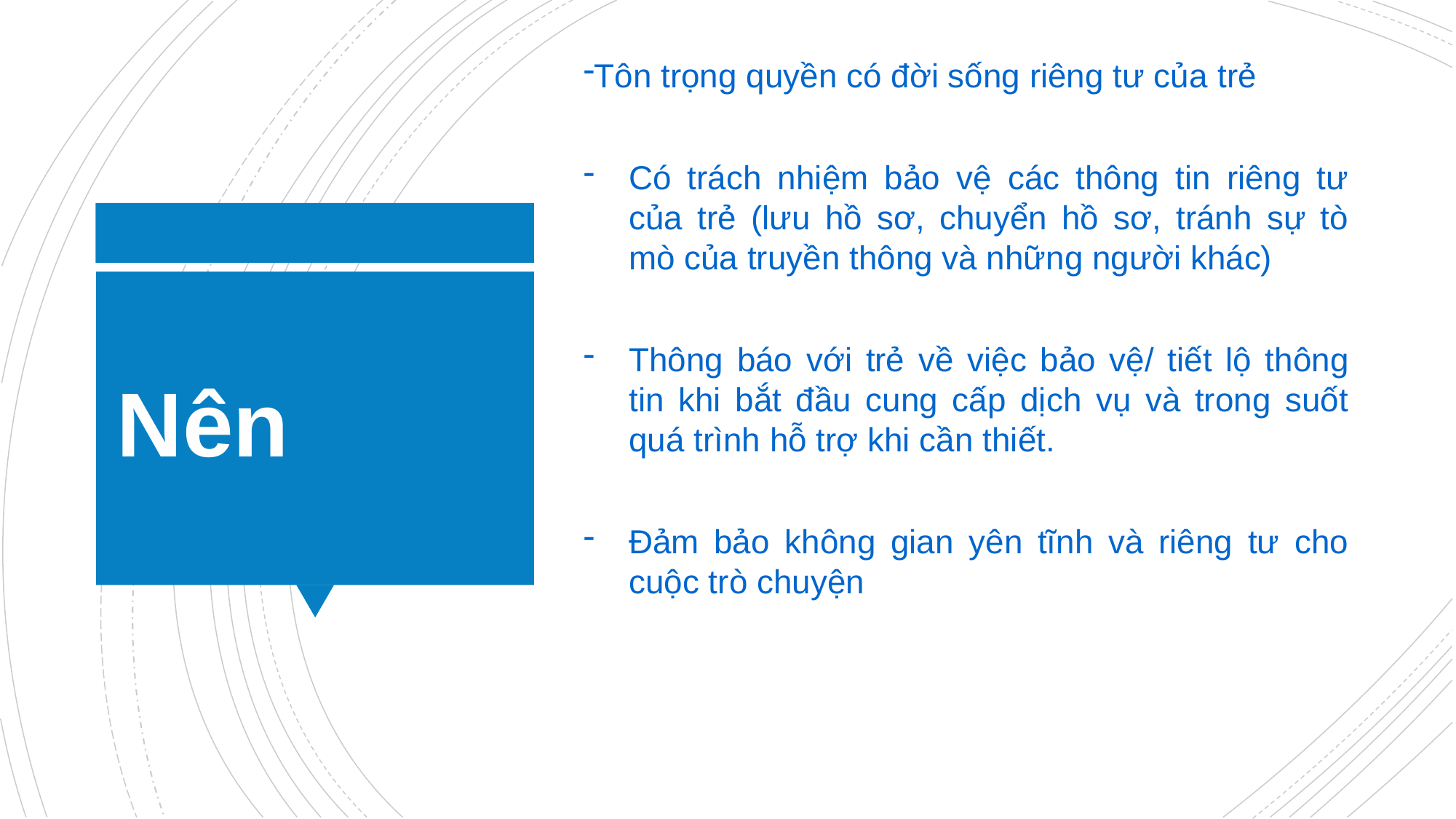

63
Tôn trọng quyền có đời sống riêng tư của trẻ

Có trách nhiệm bảo vệ các thông tin riêng tư của trẻ (lưu hồ sơ, chuyển hồ sơ, tránh sự tò mò của truyền thông và những người khác)

Thông báo với trẻ về việc bảo vệ/ tiết lộ thông tin khi bắt đầu cung cấp dịch vụ và trong suốt quá trình hỗ trợ khi cần thiết.

Đảm bảo không gian yên tĩnh và riêng tư cho cuộc trò chuyện

# Nên